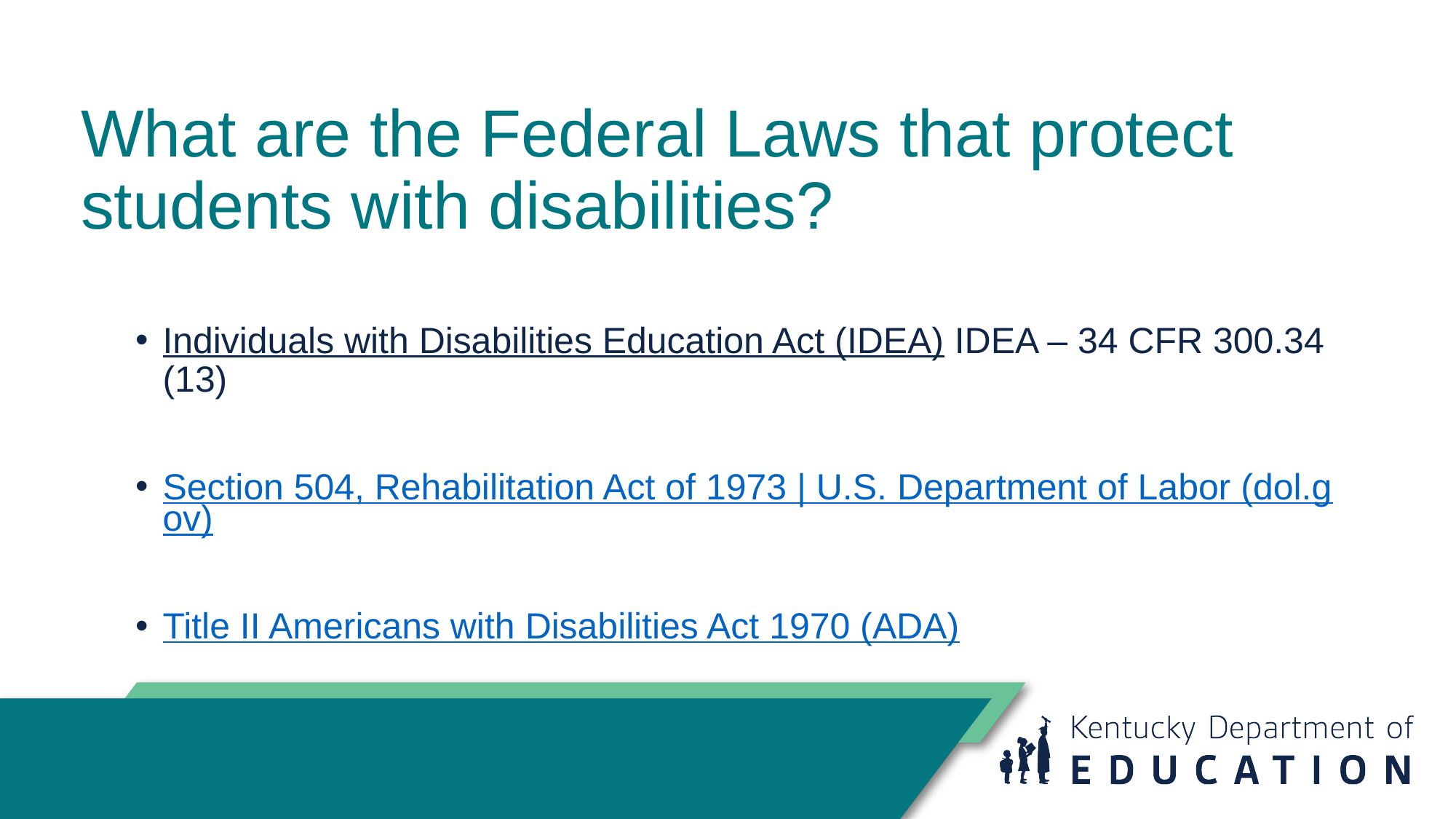

# What are the Federal Laws that protect students with disabilities?

Individuals with Disabilities Education Act (IDEA) IDEA – 34 CFR 300.34 (13)

Section 504, Rehabilitation Act of 1973 | U.S. Department of Labor (dol.gov)

Title II Americans with Disabilities Act 1970 (ADA)